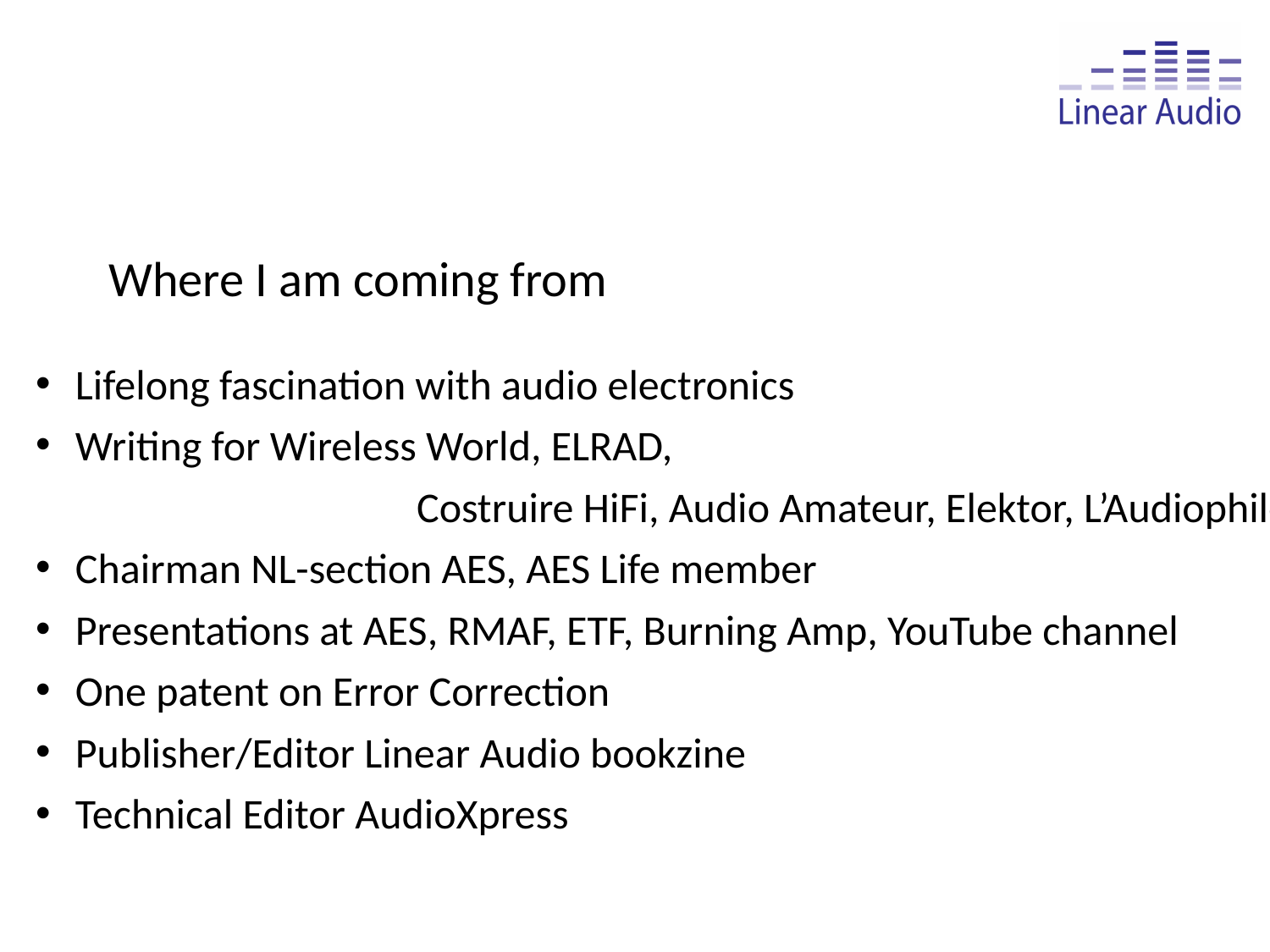

Where I am coming from
Lifelong fascination with audio electronics
Writing for Wireless World, ELRAD,
			Costruire HiFi, Audio Amateur, Elektor, L’Audiophile
Chairman NL-section AES, AES Life member
Presentations at AES, RMAF, ETF, Burning Amp, YouTube channel
One patent on Error Correction
Publisher/Editor Linear Audio bookzine
Technical Editor AudioXpress